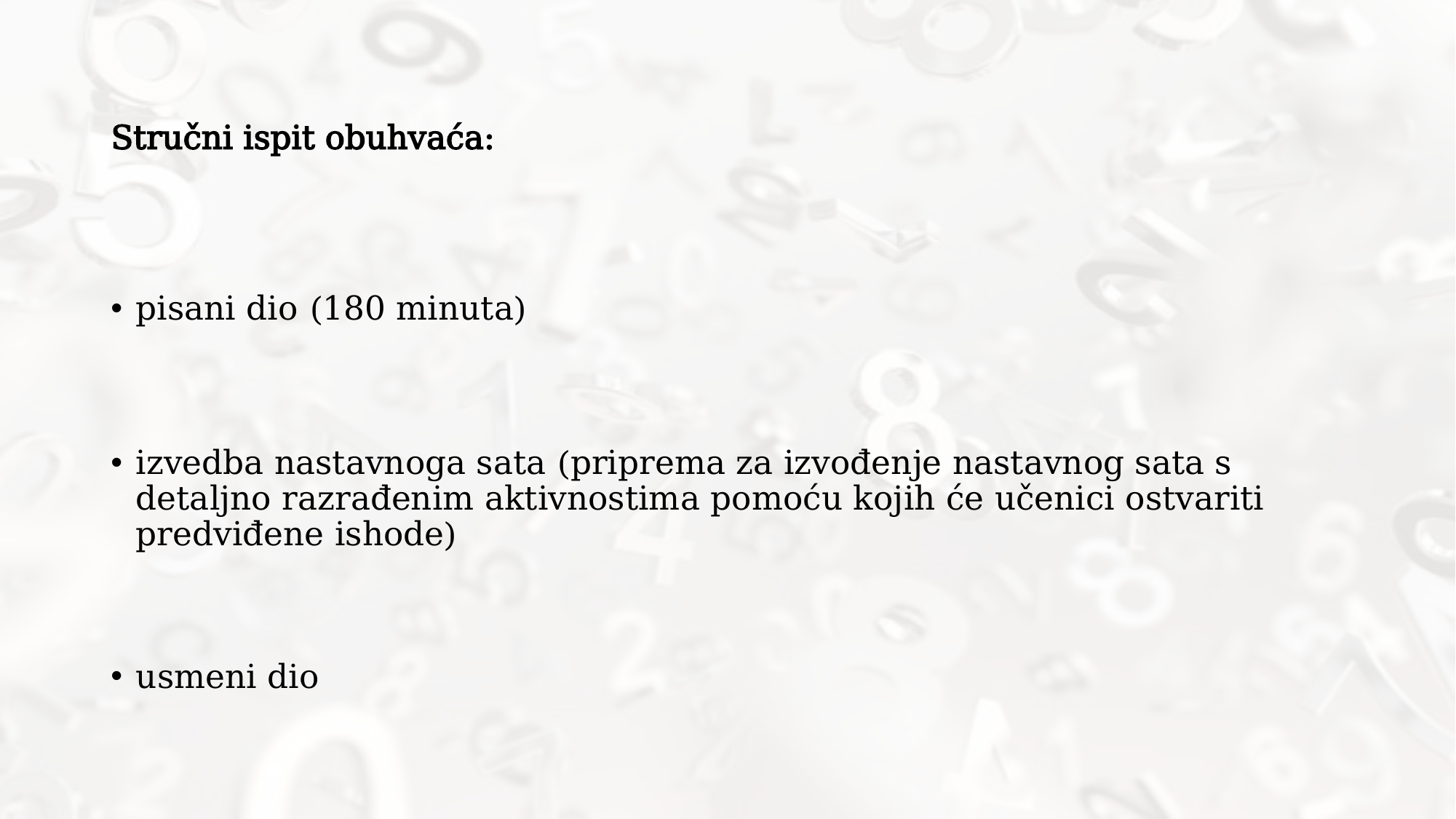

# Stručni ispit obuhvaća:
pisani dio (180 minuta)

izvedba nastavnoga sata (priprema za izvođenje nastavnog sata s detaljno razrađenim aktivnostima pomoću kojih će učenici ostvariti predviđene ishode)

usmeni dio